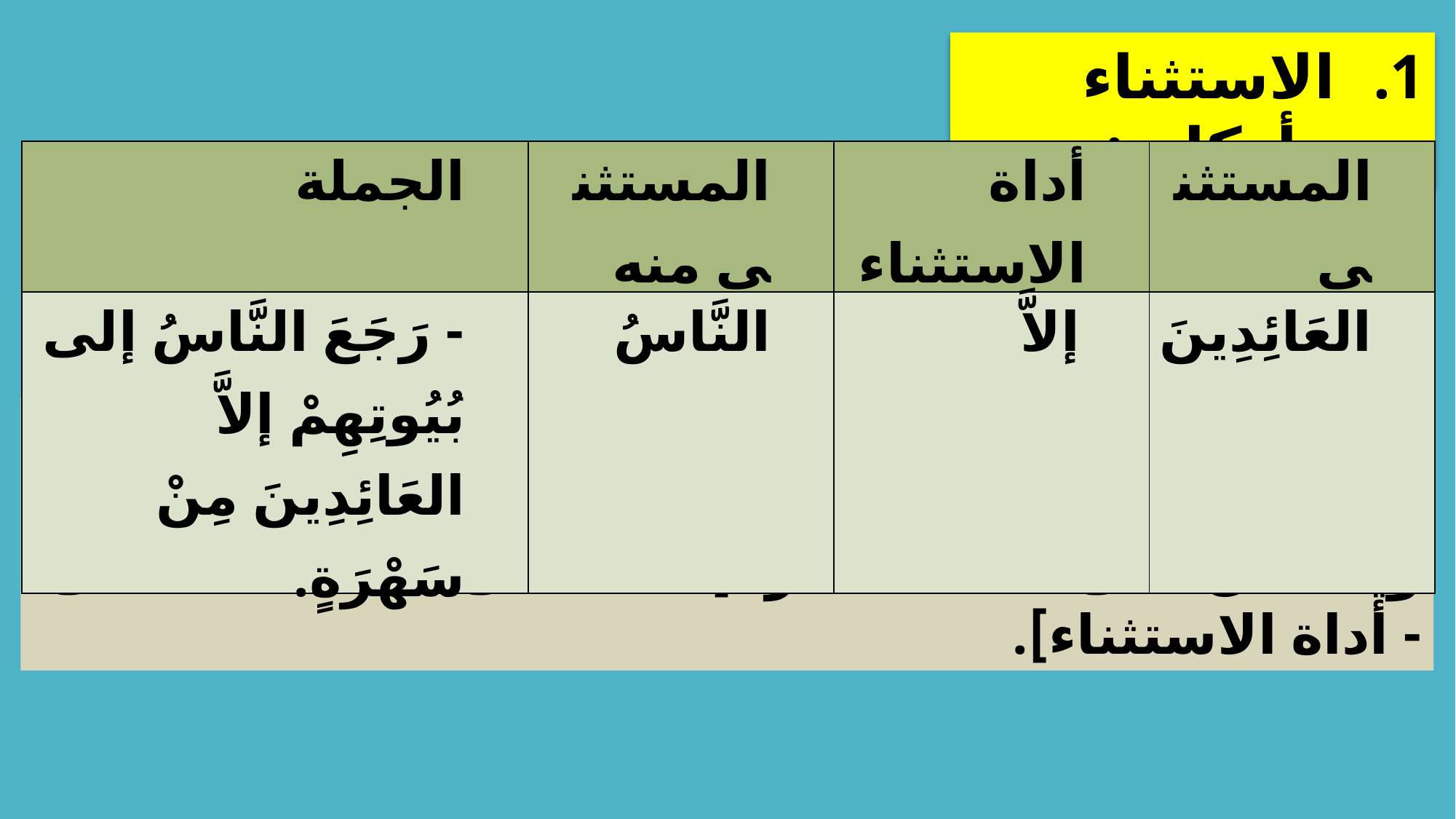

الاستثناء وأركانه:
| الجملة | المستثنى منه | أداة الاستثناء | المستثنى |
| --- | --- | --- | --- |
| - رَجَعَ النَّاسُ إلى بُيُوتِهِمْ إلاَّ العَائِدِينَ مِنْ سَهْرَةٍ. | النَّاسُ | إلاَّ | العَائِدِينَ |
 - نستنتج أن: الاستثناء هو إخراج الاسم الواقع بعد إلا من حكم ما قبلها، بواسطة إحدى أدوات الاستثناء، ويشتمل على ثلاثة عناصر: [المستثنى منه – المستثنى - أداة الاستثناء].